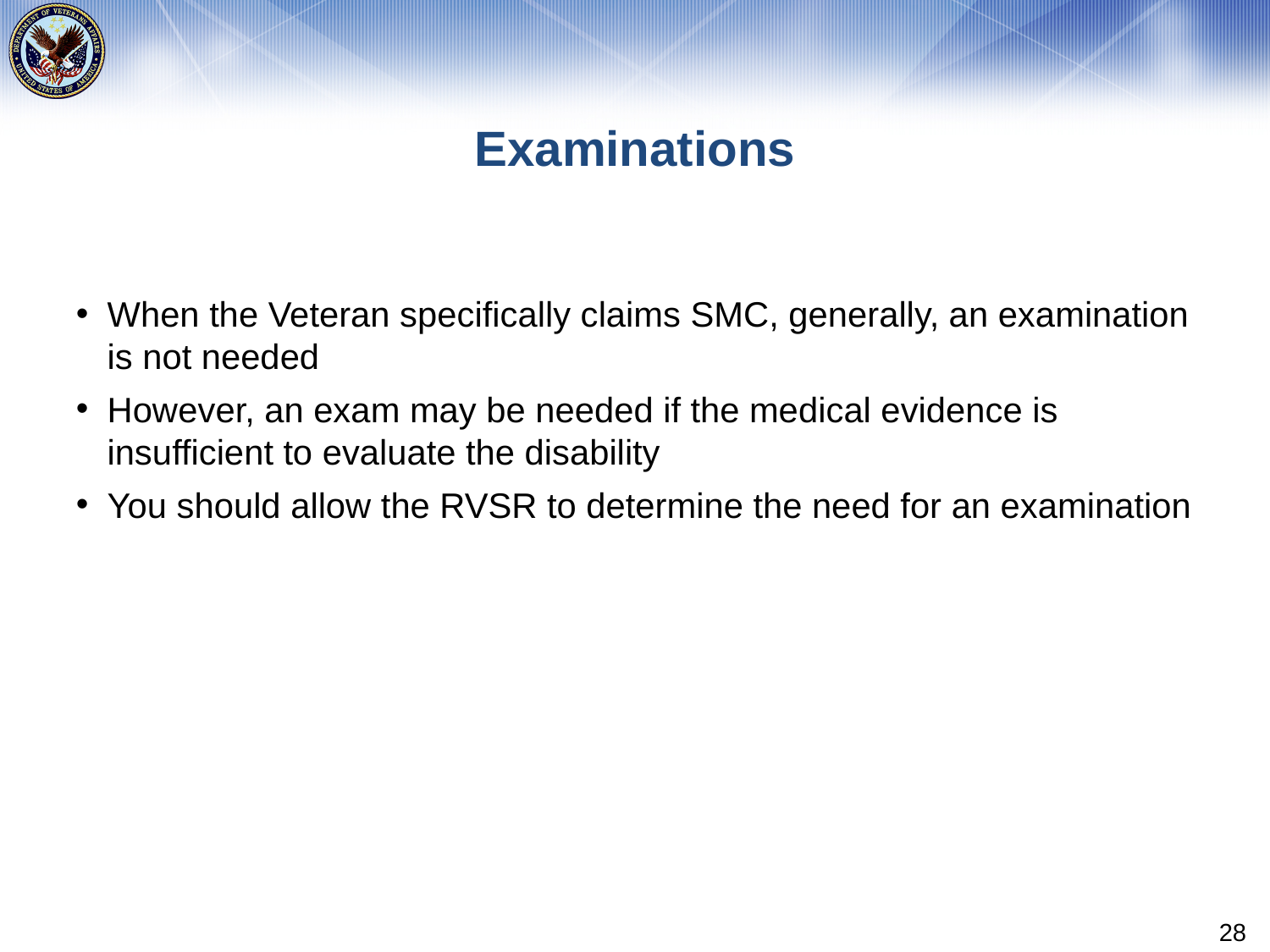

# Examinations
When the Veteran specifically claims SMC, generally, an examination is not needed
However, an exam may be needed if the medical evidence is insufficient to evaluate the disability
You should allow the RVSR to determine the need for an examination
28